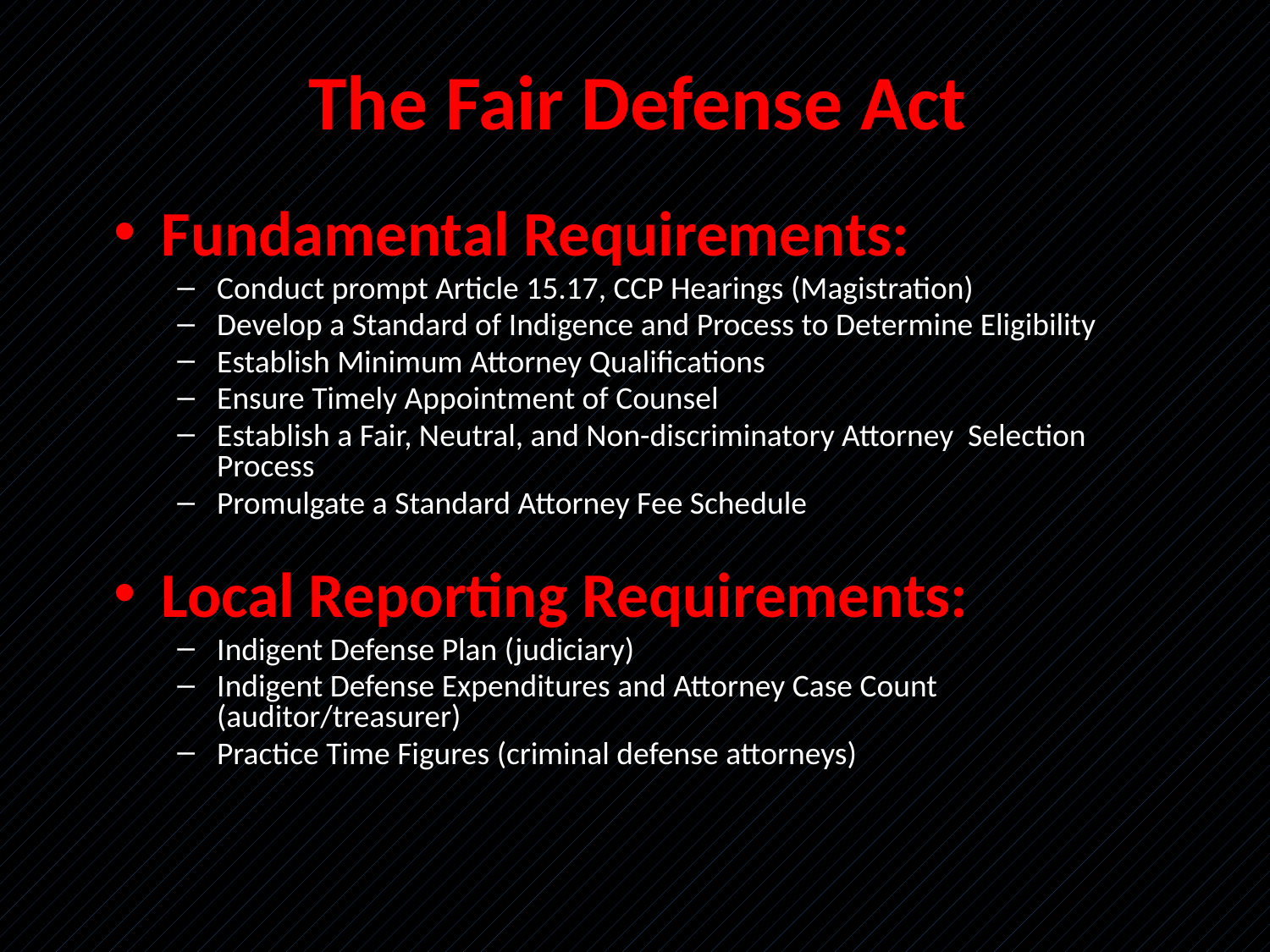

# The Fair Defense Act
Fundamental Requirements:
Conduct prompt Article 15.17, CCP Hearings (Magistration)
Develop a Standard of Indigence and Process to Determine Eligibility
Establish Minimum Attorney Qualifications
Ensure Timely Appointment of Counsel
Establish a Fair, Neutral, and Non-discriminatory Attorney  Selection Process
Promulgate a Standard Attorney Fee Schedule
Local Reporting Requirements:
Indigent Defense Plan (judiciary)
Indigent Defense Expenditures and Attorney Case Count (auditor/treasurer)
Practice Time Figures (criminal defense attorneys)